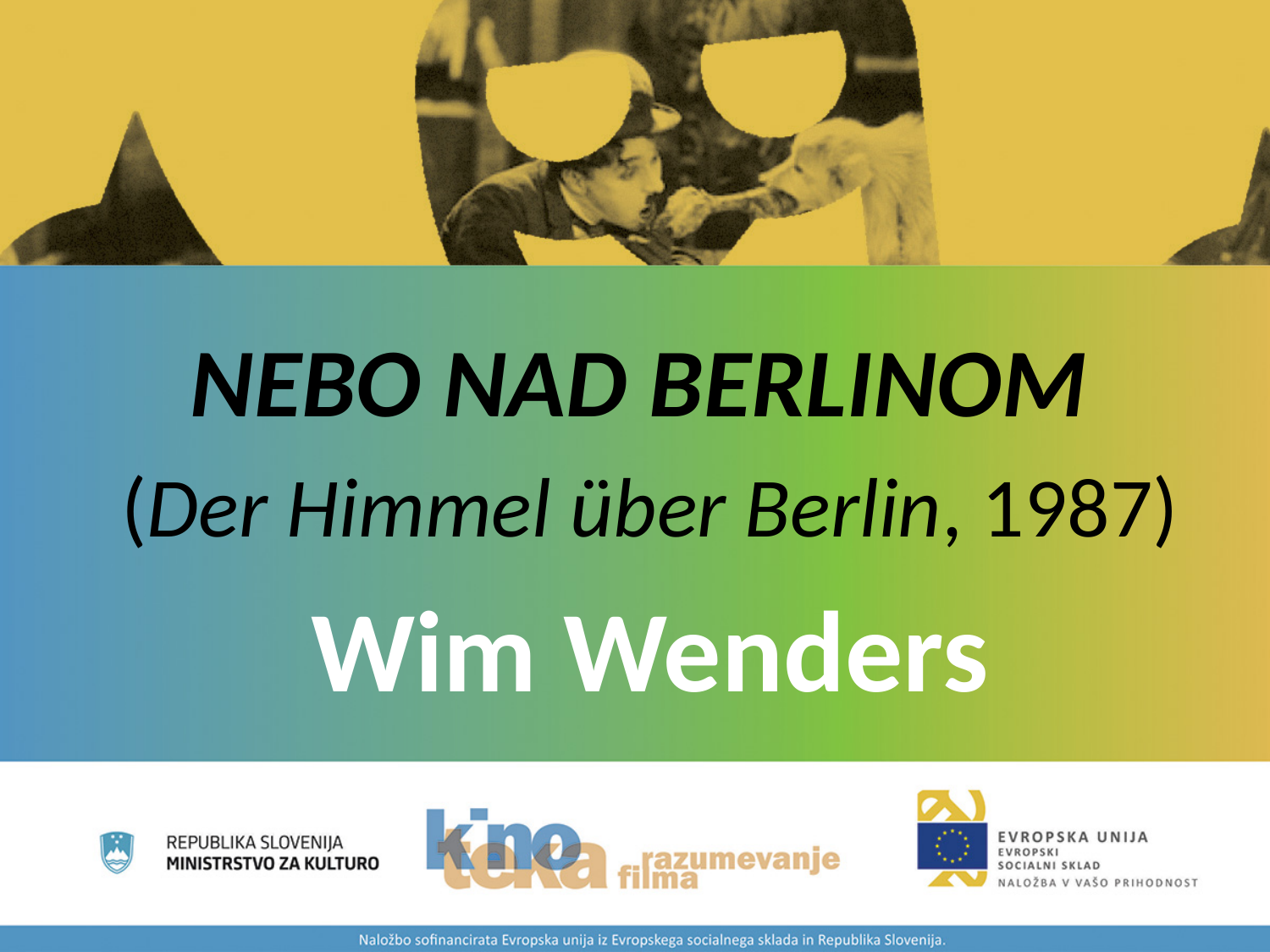

#

NEBO NAD BERLINOM
(Der Himmel über Berlin, 1987)
Wim Wenders